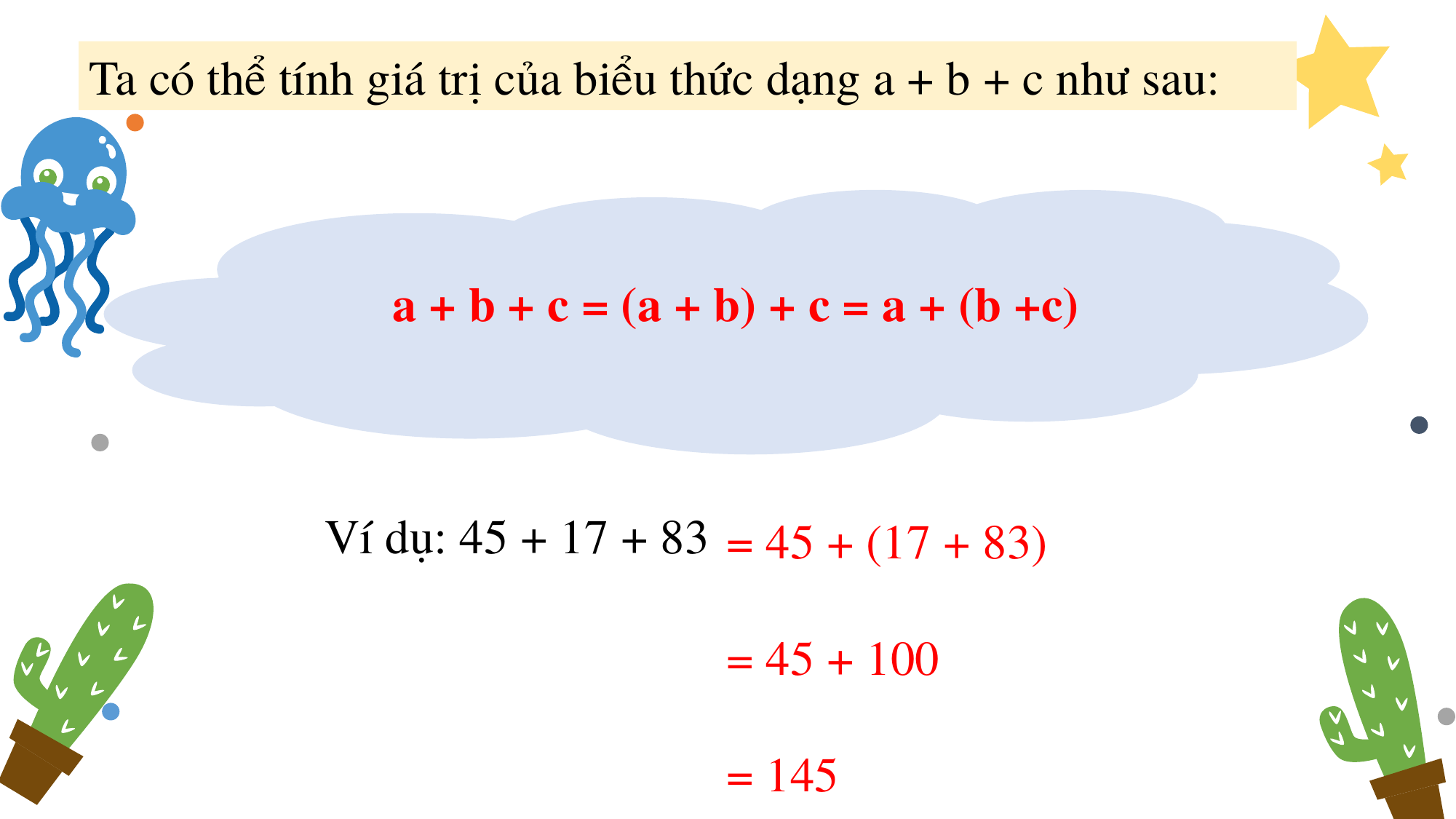

Ta có thể tính giá trị của biểu thức dạng a + b + c như sau:

a + b + c = (a + b) + c = a + (b +c)
Ví dụ: 45 + 17 + 83
= 45 + (17 + 83)

= 45 + 100

= 145